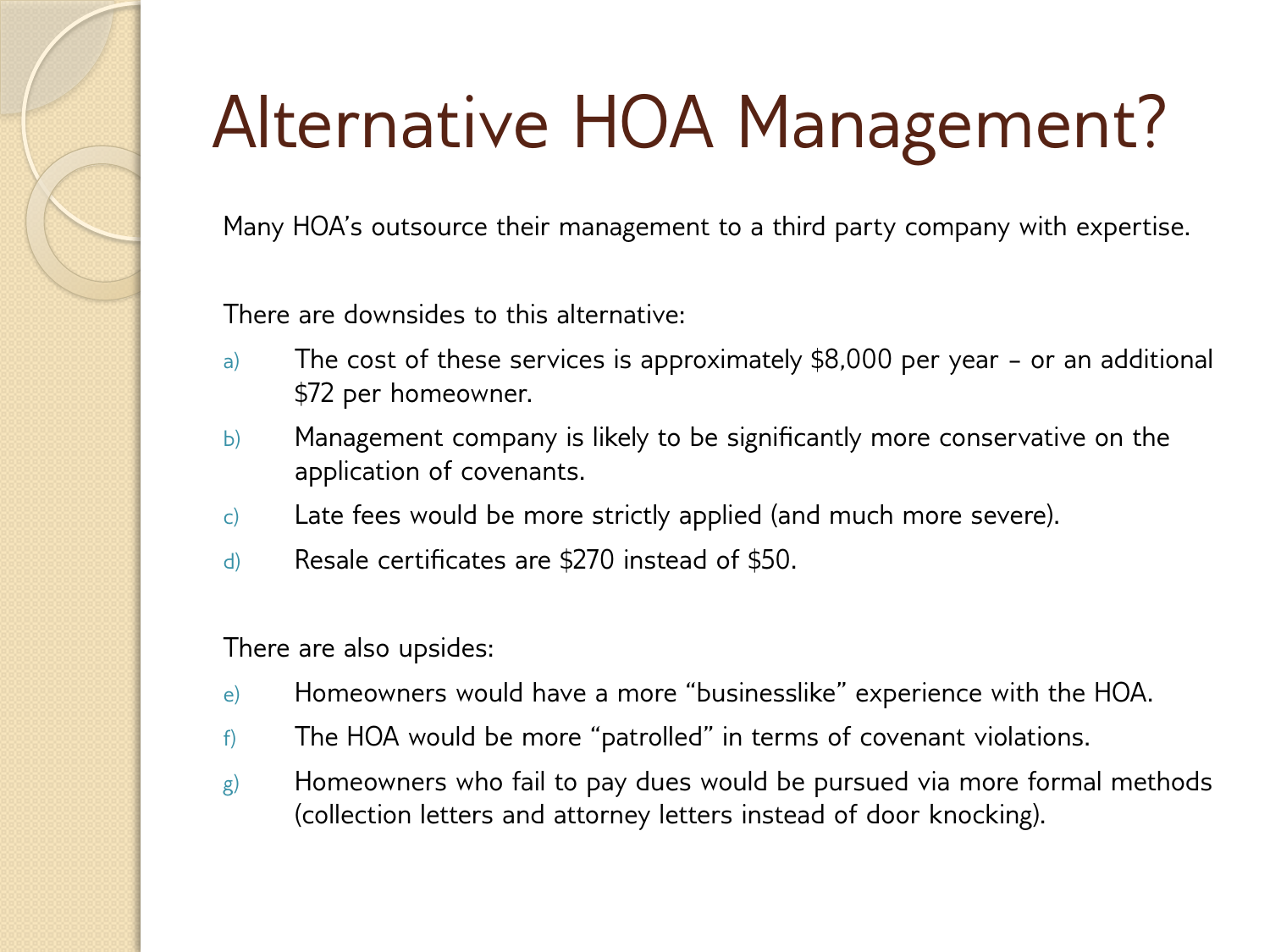

# Alternative HOA Management?
Many HOA’s outsource their management to a third party company with expertise.

There are downsides to this alternative:
The cost of these services is approximately $8,000 per year – or an additional $72 per homeowner.
Management company is likely to be significantly more conservative on the application of covenants.
Late fees would be more strictly applied (and much more severe).
Resale certificates are $270 instead of $50.

There are also upsides:
Homeowners would have a more “businesslike” experience with the HOA.
The HOA would be more “patrolled” in terms of covenant violations.
Homeowners who fail to pay dues would be pursued via more formal methods (collection letters and attorney letters instead of door knocking).